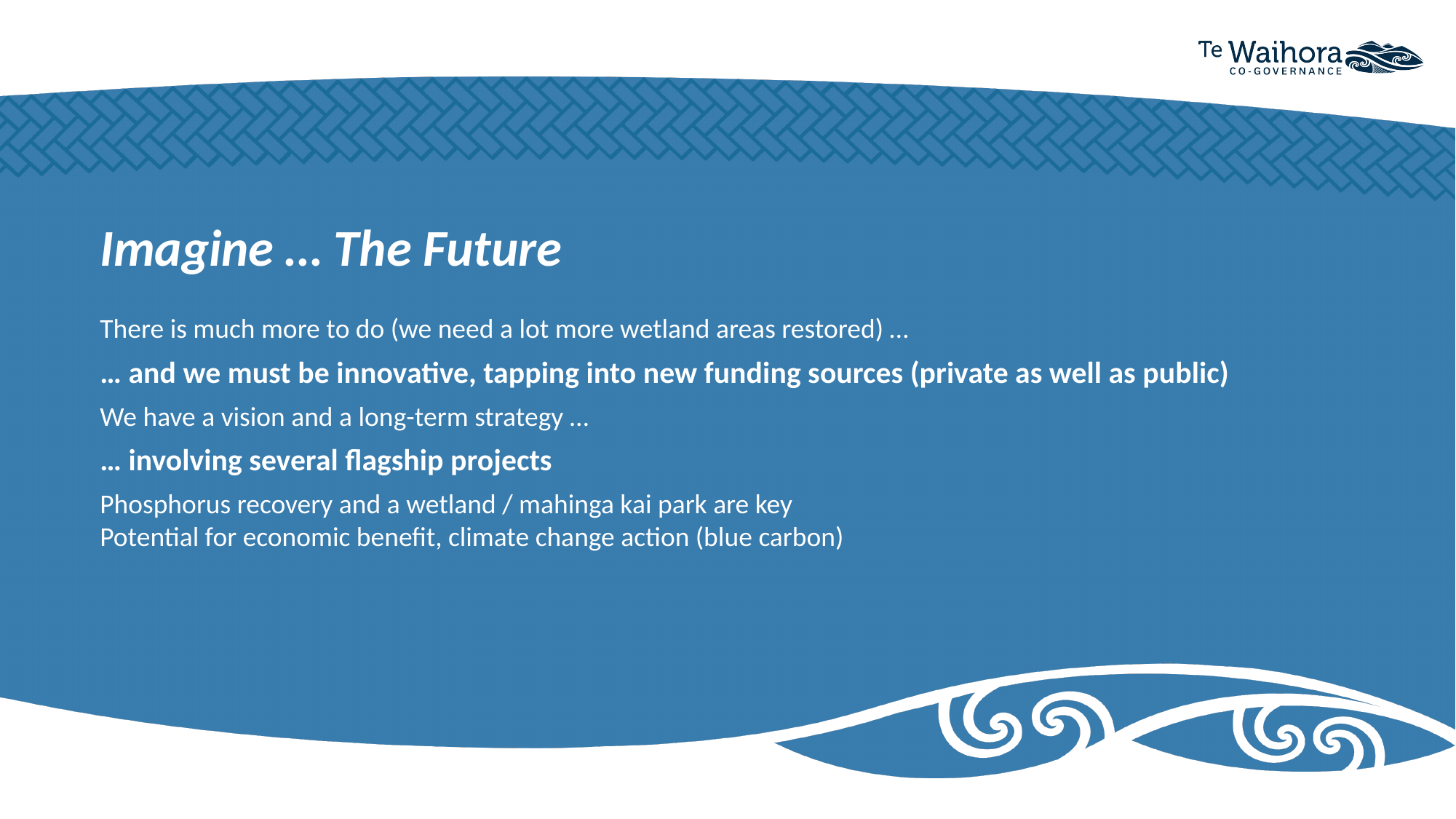

Imagine … The Future
There is much more to do (we need a lot more wetland areas restored) …
… and we must be innovative, tapping into new funding sources (private as well as public)
We have a vision and a long-term strategy …
… involving several flagship projects
Phosphorus recovery and a wetland / mahinga kai park are key
Potential for economic benefit, climate change action (blue carbon)